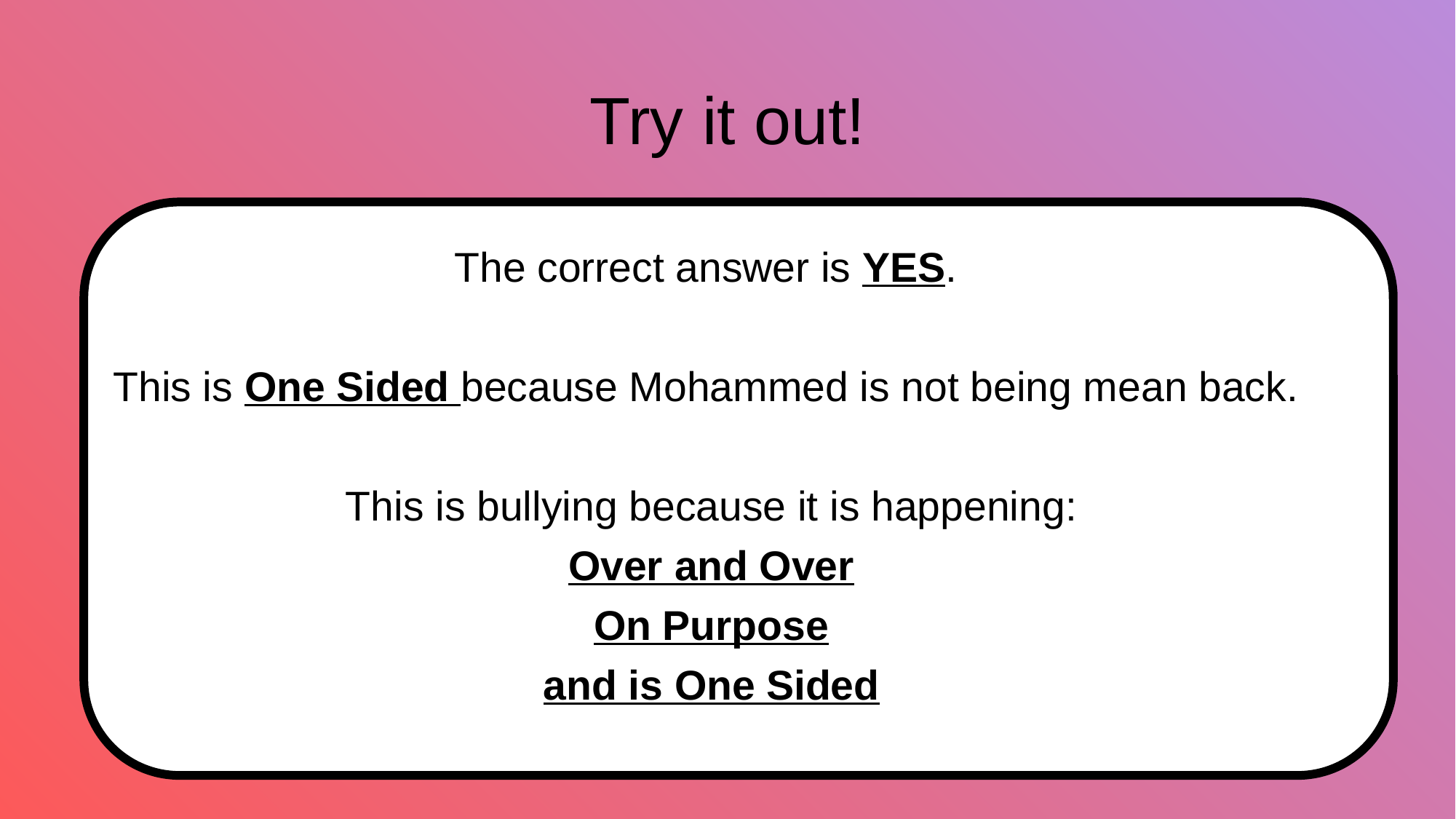

# Try it out!
The correct answer is YES.

This is One Sided because Mohammed is not being mean back.

This is bullying because it is happening:
Over and Over
On Purpose
and is One Sided